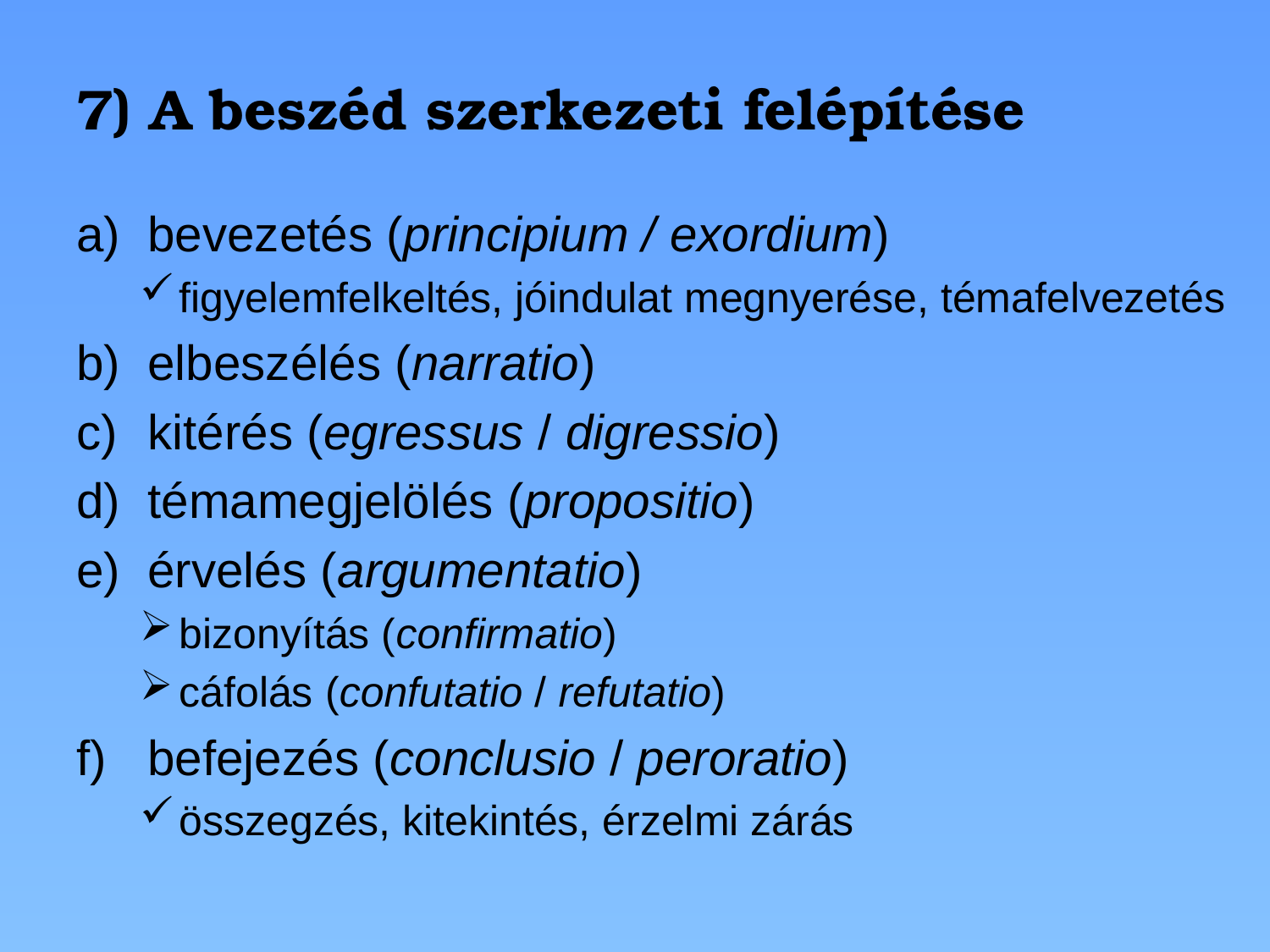

# 7) A beszéd szerkezeti felépítése
bevezetés (principium / exordium)
figyelemfelkeltés, jóindulat megnyerése, témafelvezetés
elbeszélés (narratio)
kitérés (egressus / digressio)
témamegjelölés (propositio)
érvelés (argumentatio)
bizonyítás (confirmatio)
cáfolás (confutatio / refutatio)
befejezés (conclusio / peroratio)
összegzés, kitekintés, érzelmi zárás